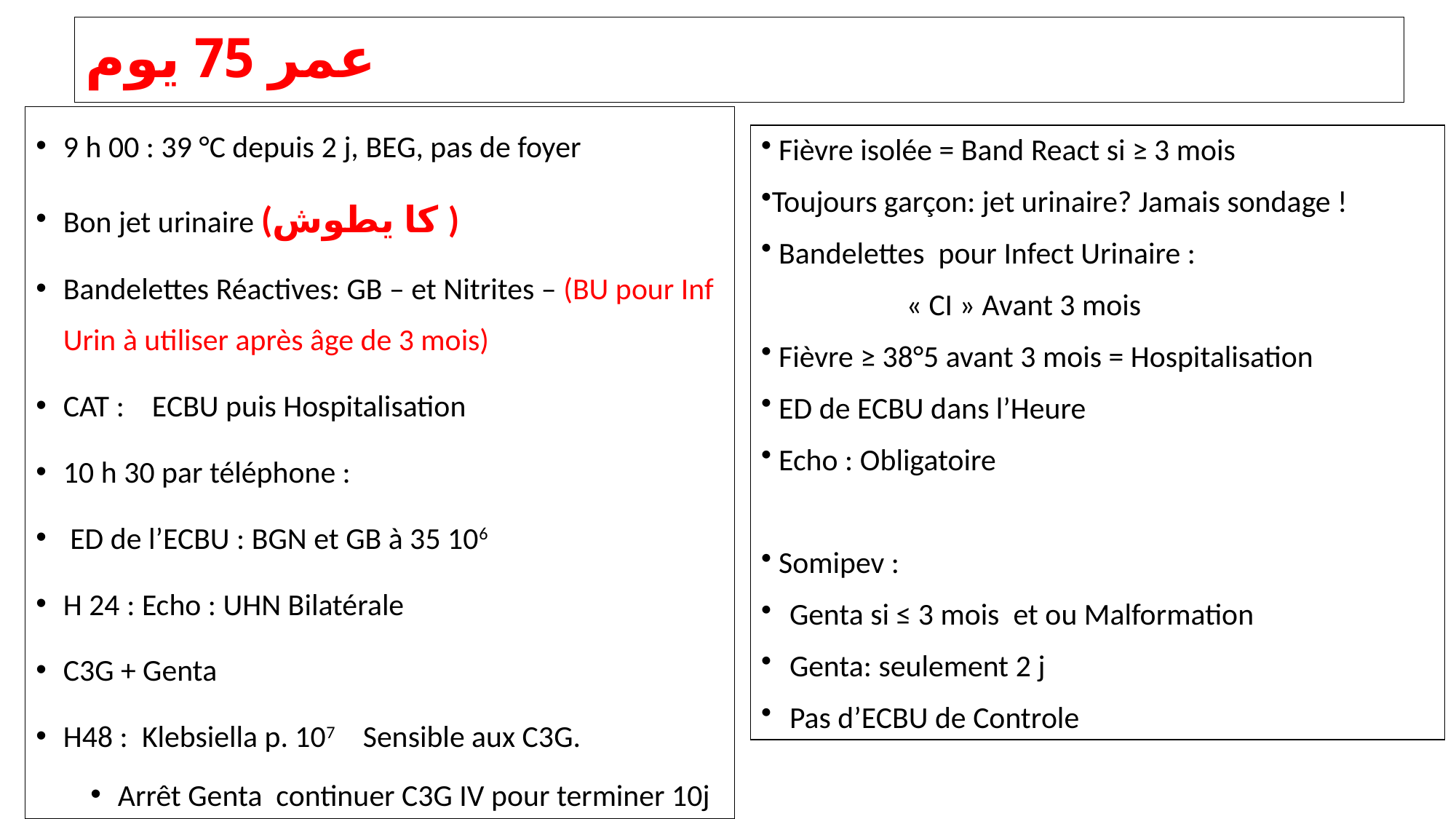

# عمر 75 يوم
9 h 00 : 39 °C depuis 2 j, BEG, pas de foyer
Bon jet urinaire (كا يطوش )
Bandelettes Réactives: GB – et Nitrites – (BU pour Inf Urin à utiliser après âge de 3 mois)
CAT :    ECBU puis Hospitalisation
10 h 30 par téléphone :
 ED de l’ECBU : BGN et GB à 35 106
H 24 : Echo : UHN Bilatérale
C3G + Genta
H48 :  Klebsiella p. 107       Sensible aux C3G.
Arrêt Genta  continuer C3G IV pour terminer 10j
 Fièvre isolée = Band React si ≥ 3 mois
Toujours garçon: jet urinaire? Jamais sondage !
 Bandelettes  pour Infect Urinaire :
                     « CI » Avant 3 mois
 Fièvre ≥ 38°5 avant 3 mois = Hospitalisation
 ED de ECBU dans l’Heure
 Echo : Obligatoire

 Somipev :
 Genta si ≤ 3 mois  et ou Malformation
 Genta: seulement 2 j
 Pas d’ECBU de Controle